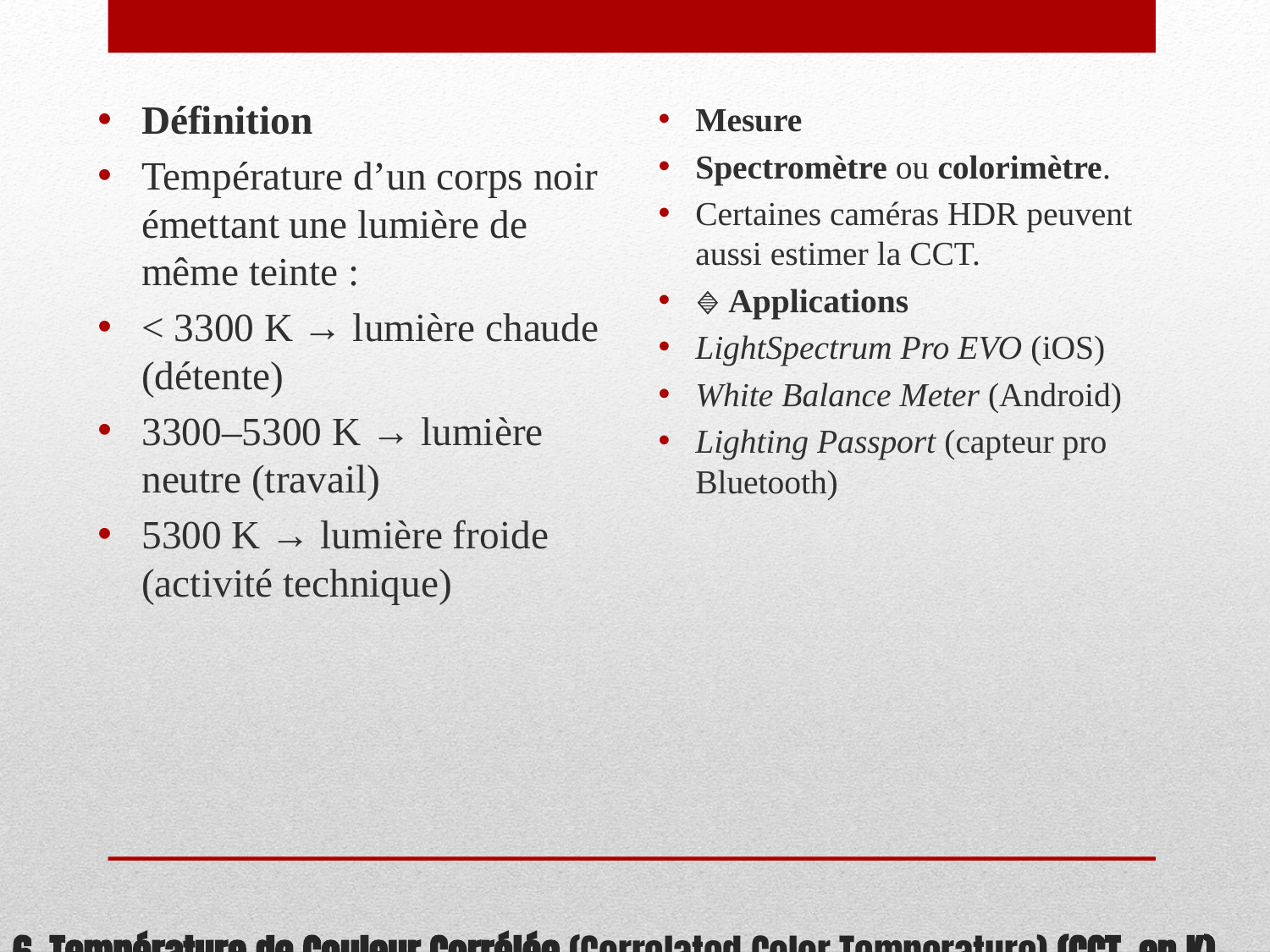

Mesure
Spectromètre ou colorimètre.
Certaines caméras HDR peuvent aussi estimer la CCT.
🔹 Applications
LightSpectrum Pro EVO (iOS)
White Balance Meter (Android)
Lighting Passport (capteur pro Bluetooth)

Définition
Température d’un corps noir émettant une lumière de même teinte :
< 3300 K → lumière chaude (détente)
3300–5300 K → lumière neutre (travail)
5300 K → lumière froide (activité technique)
# 6. Température de Couleur Corrélée (Correlated Color Temperature) (CCT, en K)